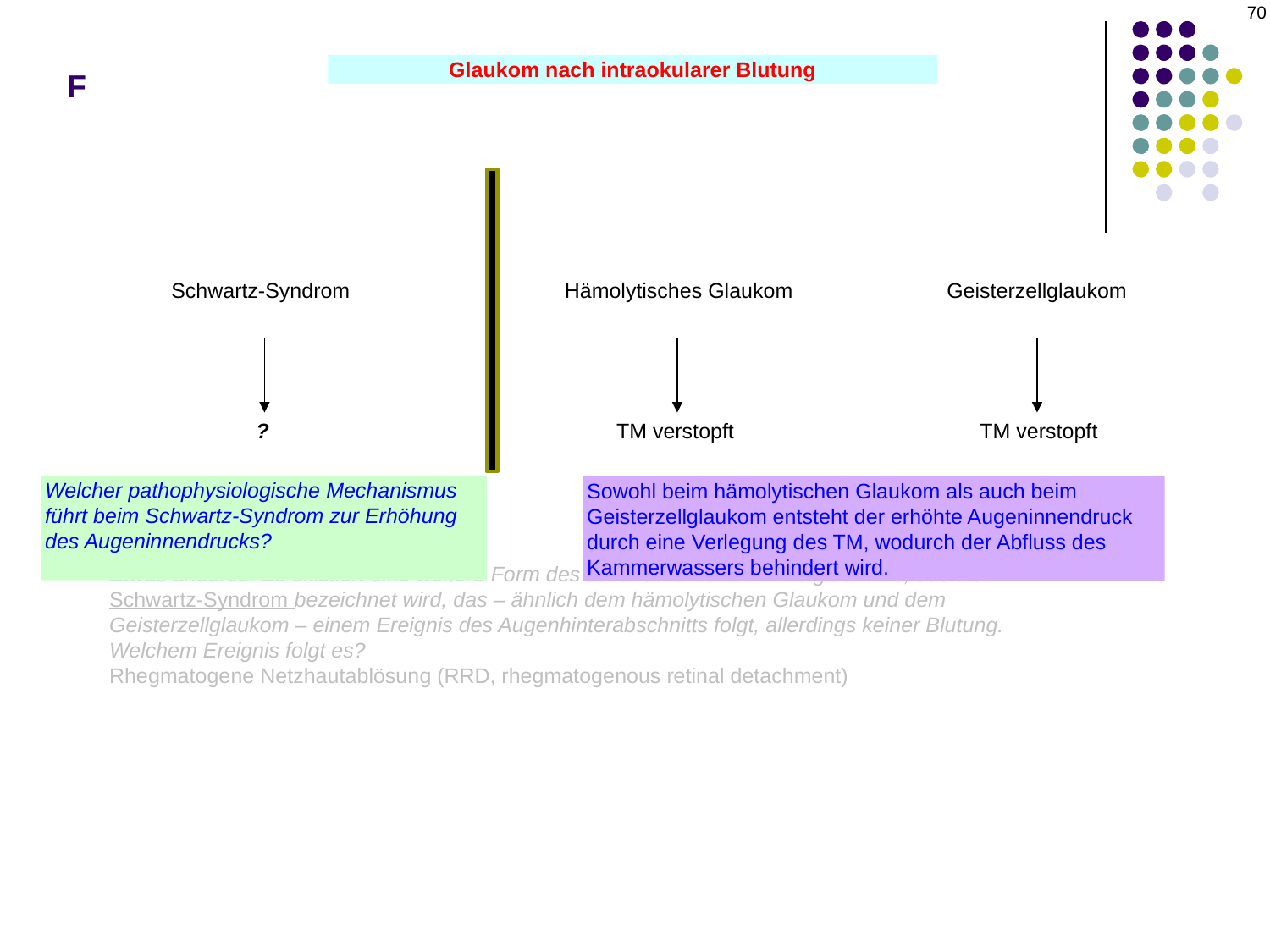

70
# F
Glaukom nach intraokularer Blutung

Schwartz-Syndrom
Hämolytisches Glaukom
Geisterzellglaukom
?
TM verstopft
TM verstopft
Welcher pathophysiologische Mechanismus führt beim Schwartz-Syndrom zur Erhöhung des Augeninnendrucks?
Das Gleiche – eine Verstopfung der TM
Sowohl beim hämolytischen Glaukom als auch beim Geisterzellglaukom entsteht der erhöhte Augeninnendruck durch eine Verlegung des TM, wodurch der Abfluss des Kammerwassers behindert wird.
Etwas anderes: Es existiert eine weitere Form des sekundären Offenwinkelglaukoms, das als Schwartz-Syndrom bezeichnet wird, das – ähnlich dem hämolytischen Glaukom und dem Geisterzellglaukom – einem Ereignis des Augenhinterabschnitts folgt, allerdings keiner Blutung. Welchem Ereignis folgt es?
Rhegmatogene Netzhautablösung (RRD, rhegmatogenous retinal detachment)